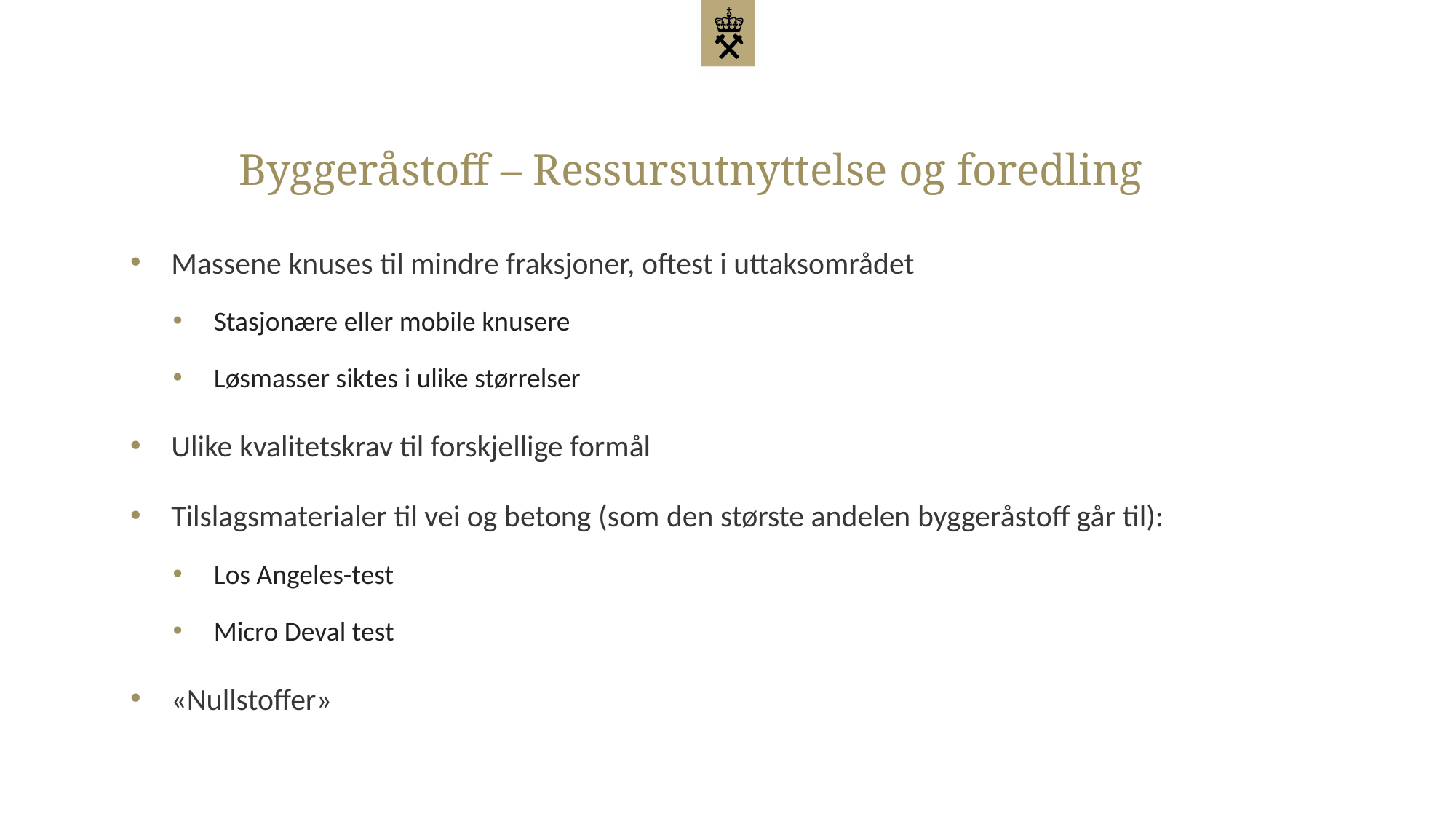

# Byggeråstoff – Ressursutnyttelse og foredling
Massene knuses til mindre fraksjoner, oftest i uttaksområdet
Stasjonære eller mobile knusere
Løsmasser siktes i ulike størrelser
Ulike kvalitetskrav til forskjellige formål
Tilslagsmaterialer til vei og betong (som den største andelen byggeråstoff går til):
Los Angeles-test
Micro Deval test
«Nullstoffer»